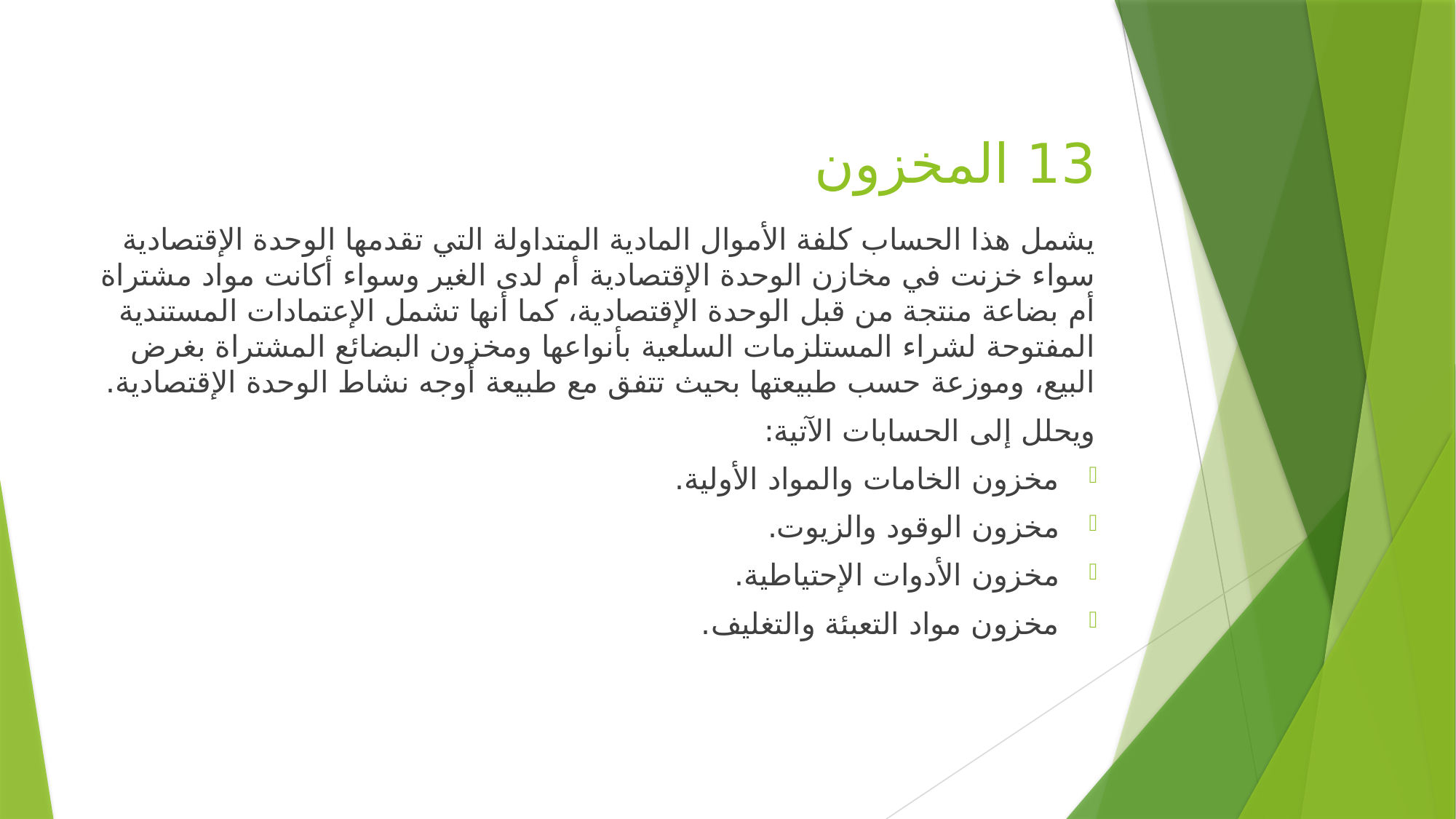

# 13 المخزون
يشمل هذا الحساب كلفة الأموال المادية المتداولة التي تقدمها الوحدة الإقتصادية سواء خزنت في مخازن الوحدة الإقتصادية أم لدى الغير وسواء أكانت مواد مشتراة أم بضاعة منتجة من قبل الوحدة الإقتصادية، كما أنها تشمل الإعتمادات المستندية المفتوحة لشراء المستلزمات السلعية بأنواعها ومخزون البضائع المشتراة بغرض البيع، وموزعة حسب طبيعتها بحيث تتفق مع طبيعة أوجه نشاط الوحدة الإقتصادية.
ويحلل إلى الحسابات الآتية:
مخزون الخامات والمواد الأولية.
مخزون الوقود والزيوت.
مخزون الأدوات الإحتياطية.
مخزون مواد التعبئة والتغليف.